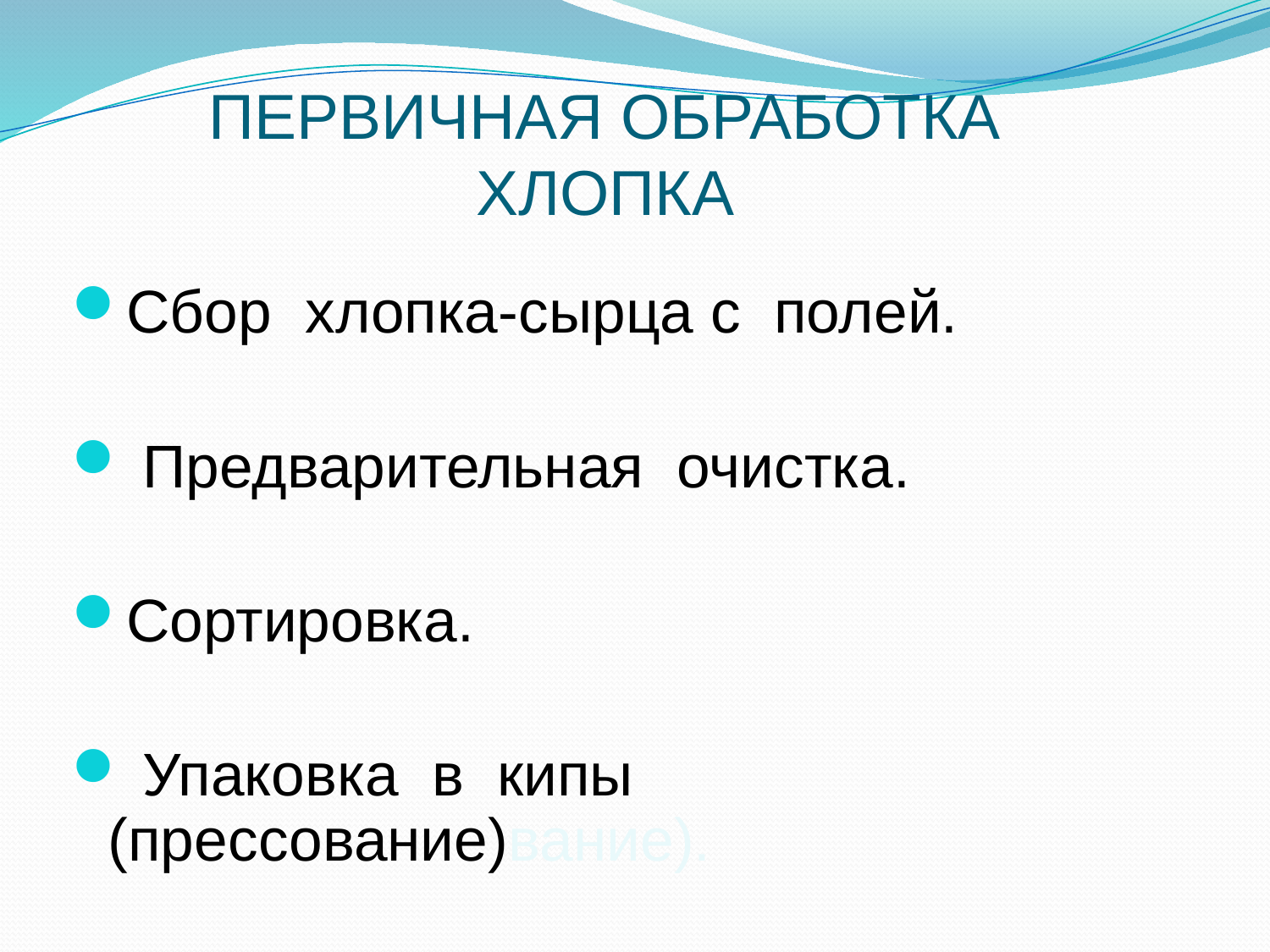

# ПЕРВИЧНАЯ ОБРАБОТКА ХЛОПКА
Сбор  хлопка-сырца с  полей.

 Предварительная  очистка.

Сортировка.

 Упаковка  в  кипы (прессование)вание).